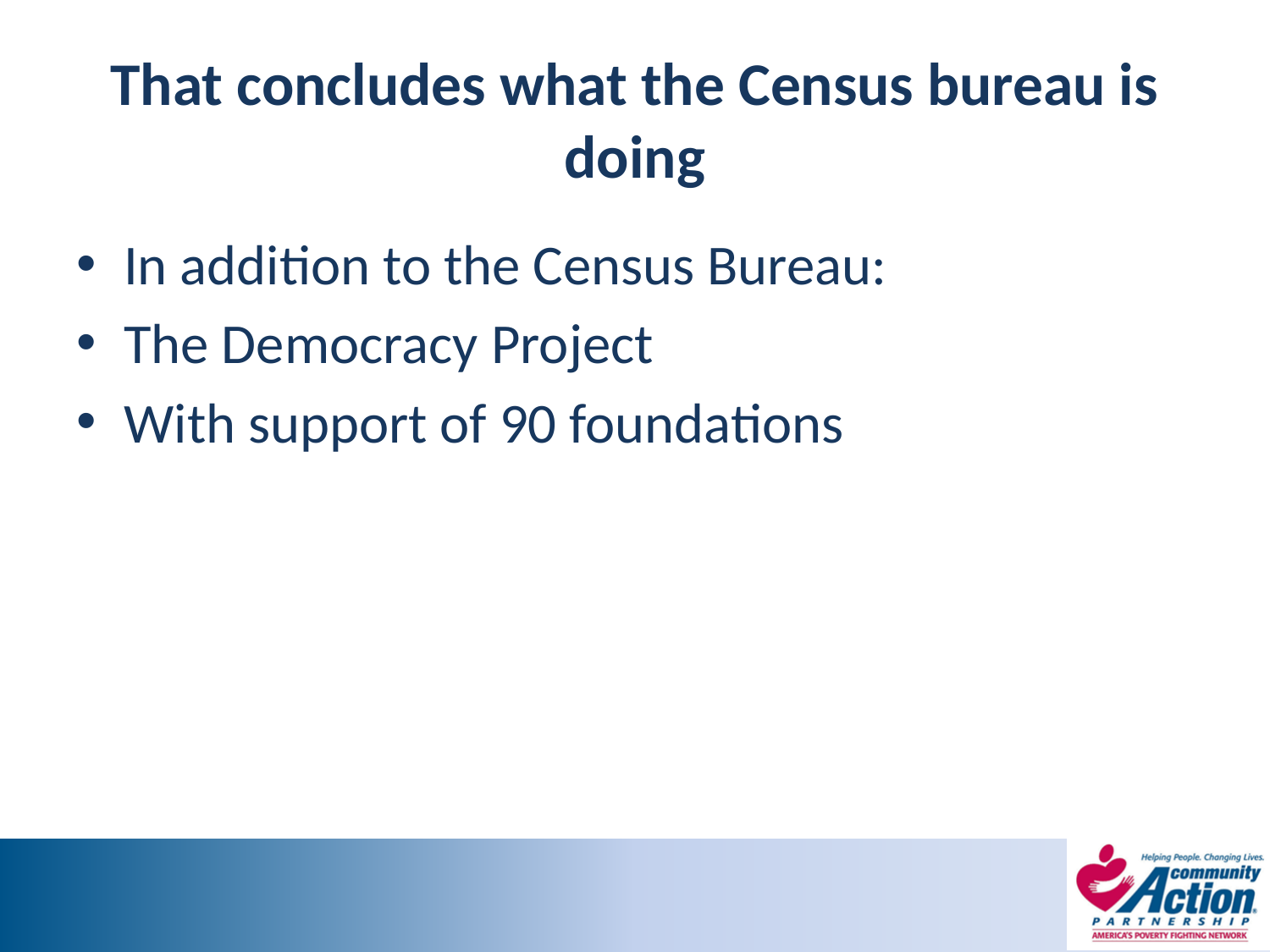

# That concludes what the Census bureau is doing
In addition to the Census Bureau:
The Democracy Project
With support of 90 foundations